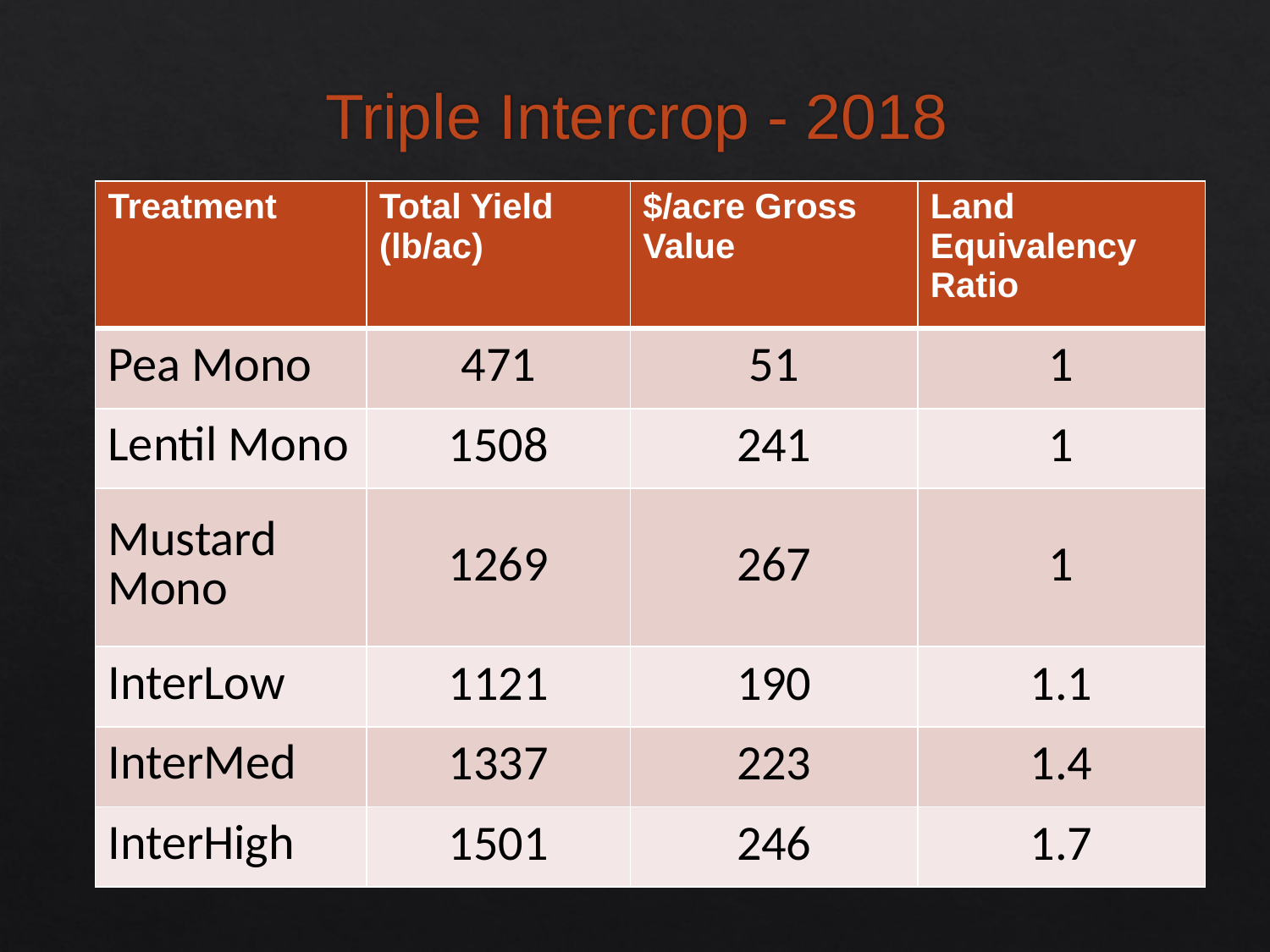

# Triple Intercrop - 2018
| Treatment | Total Yield (lb/ac) | $/acre Gross Value | Land Equivalency Ratio |
| --- | --- | --- | --- |
| Pea Mono | 471 | 51 | 1 |
| Lentil Mono | 1508 | 241 | 1 |
| Mustard Mono | 1269 | 267 | 1 |
| InterLow | 1121 | 190 | 1.1 |
| InterMed | 1337 | 223 | 1.4 |
| InterHigh | 1501 | 246 | 1.7 |